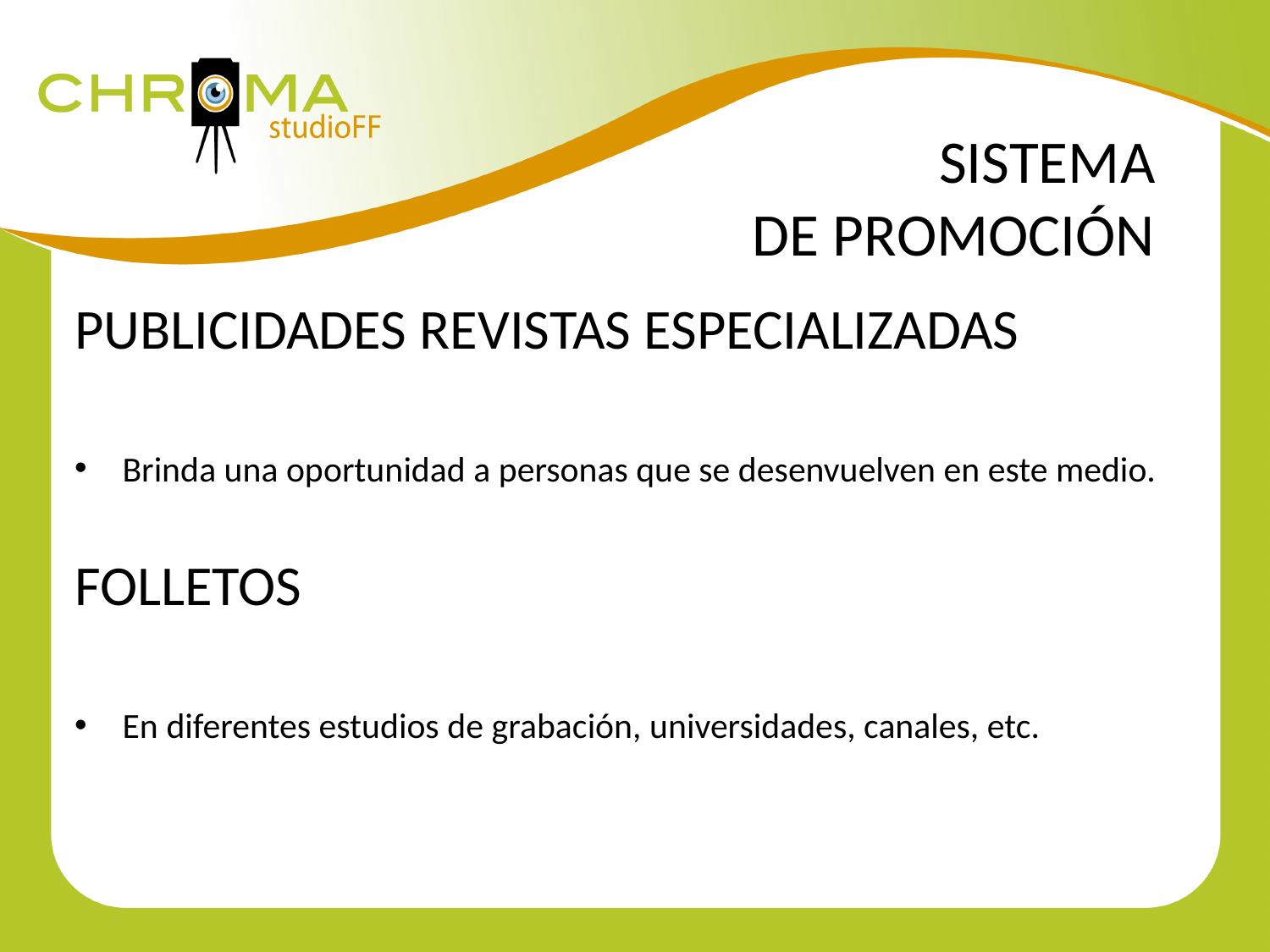

SISTEMA
DE PROMOCIÓN
PUBLICIDADES REVISTAS ESPECIALIZADAS

Brinda una oportunidad a personas que se desenvuelven en este medio.

FOLLETOS

En diferentes estudios de grabación, universidades, canales, etc.